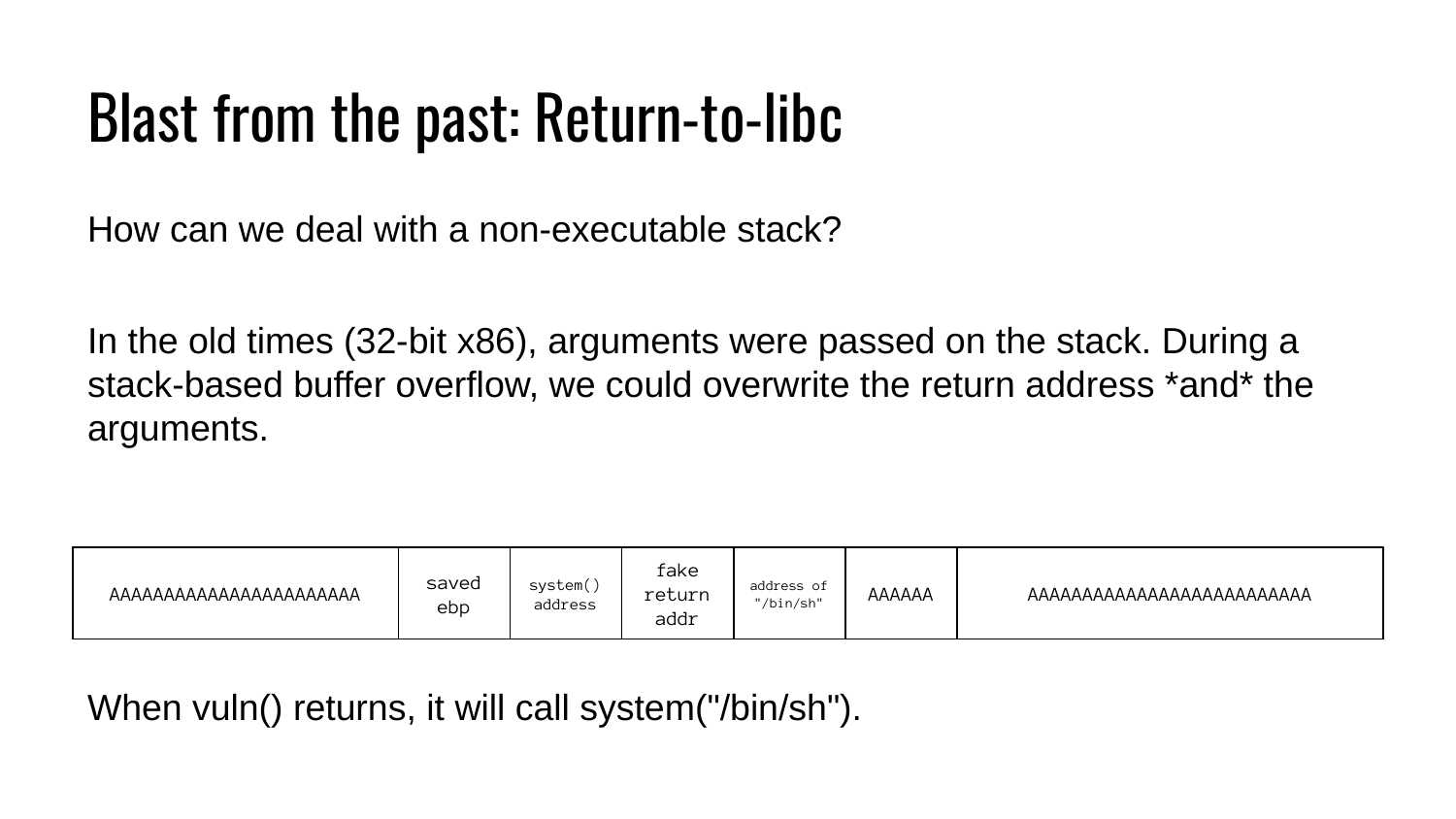

# Blast from the past: Return-to-libc
How can we deal with a non-executable stack?

In the old times (32-bit x86), arguments were passed on the stack. During a stack-based buffer overflow, we could overwrite the return address *and* the arguments.

When vuln() returns, it will call system("/bin/sh").

AAAAAAAAAAAAAAAAAAAAAAA
saved ebp
system() address
fake return addr
address of "/bin/sh"
AAAAAA
AAAAAAAAAAAAAAAAAAAAAAAAAA